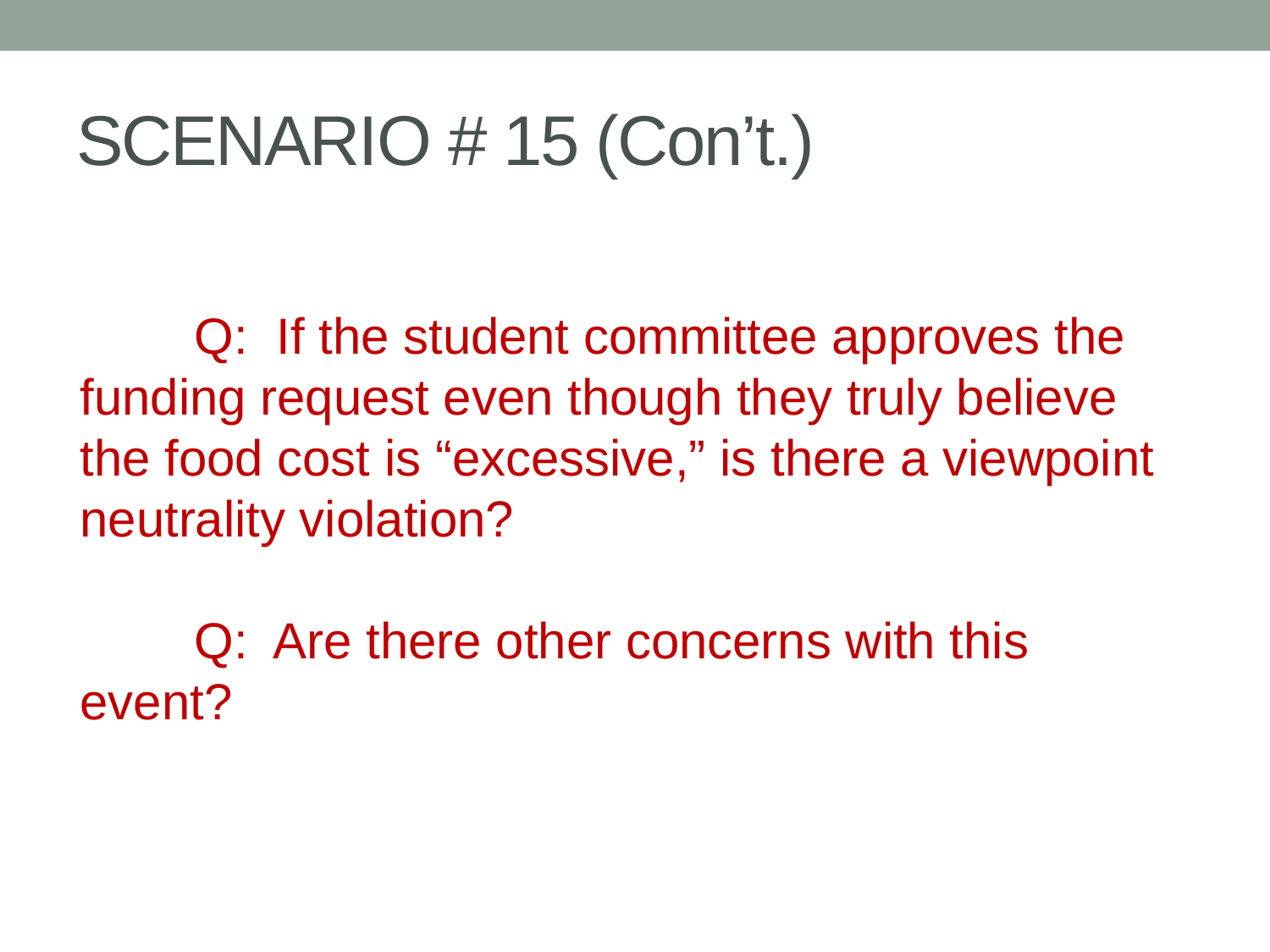

# SCENARIO # 15 (Con’t.)

	Q:  If the student committee approves the funding request even though they truly believe the food cost is “excessive,” is there a viewpoint neutrality violation?

	Q:  Are there other concerns with this event?